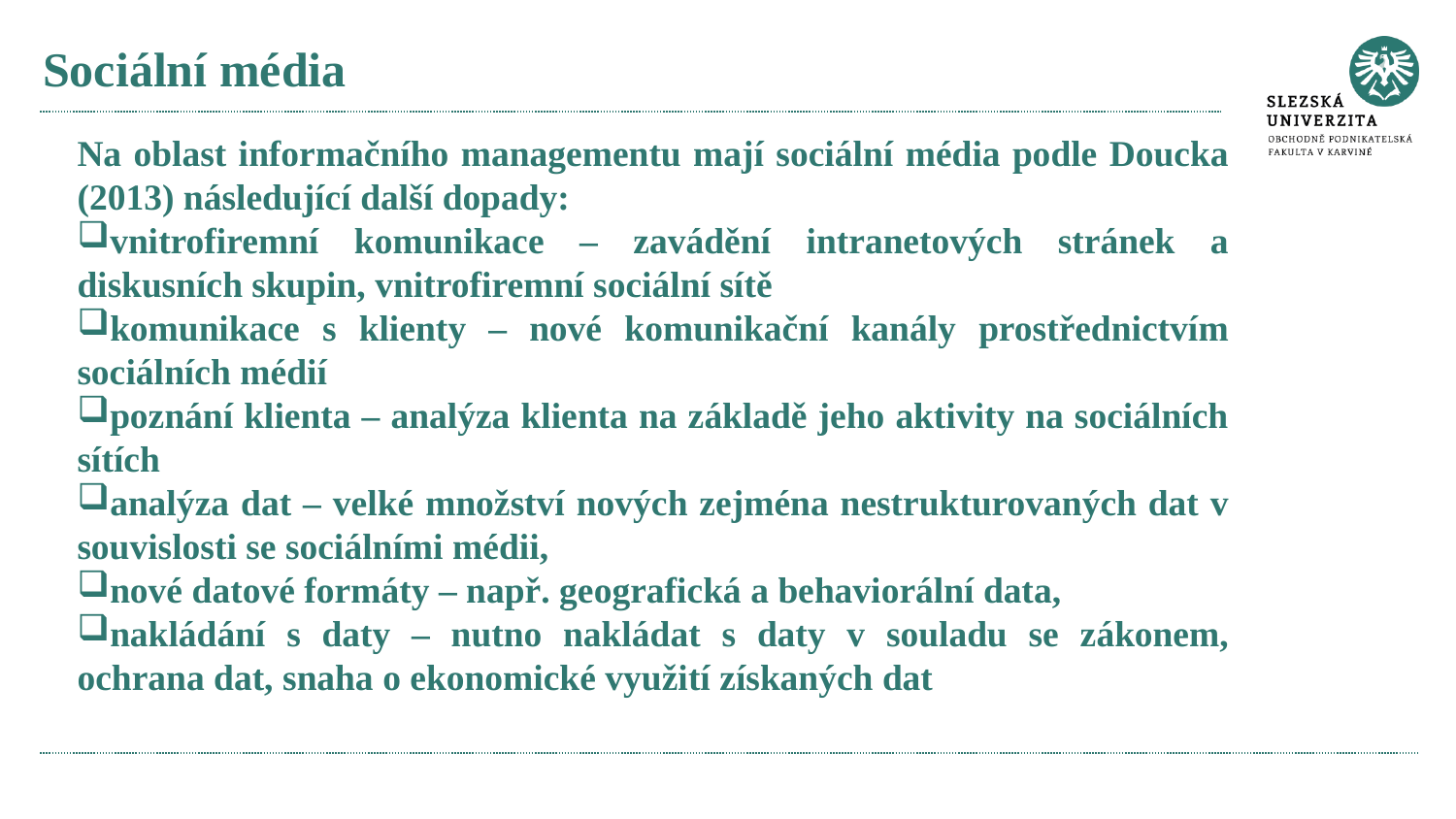

# Sociální média
Na oblast informačního managementu mají sociální média podle Doucka (2013) následující další dopady:
vnitrofiremní komunikace – zavádění intranetových stránek a diskusních skupin, vnitrofiremní sociální sítě
komunikace s klienty – nové komunikační kanály prostřednictvím sociálních médií
poznání klienta – analýza klienta na základě jeho aktivity na sociálních sítích
analýza dat – velké množství nových zejména nestrukturovaných dat v souvislosti se sociálními médii,
nové datové formáty – např. geografická a behaviorální data,
nakládání s daty – nutno nakládat s daty v souladu se zákonem, ochrana dat, snaha o ekonomické využití získaných dat